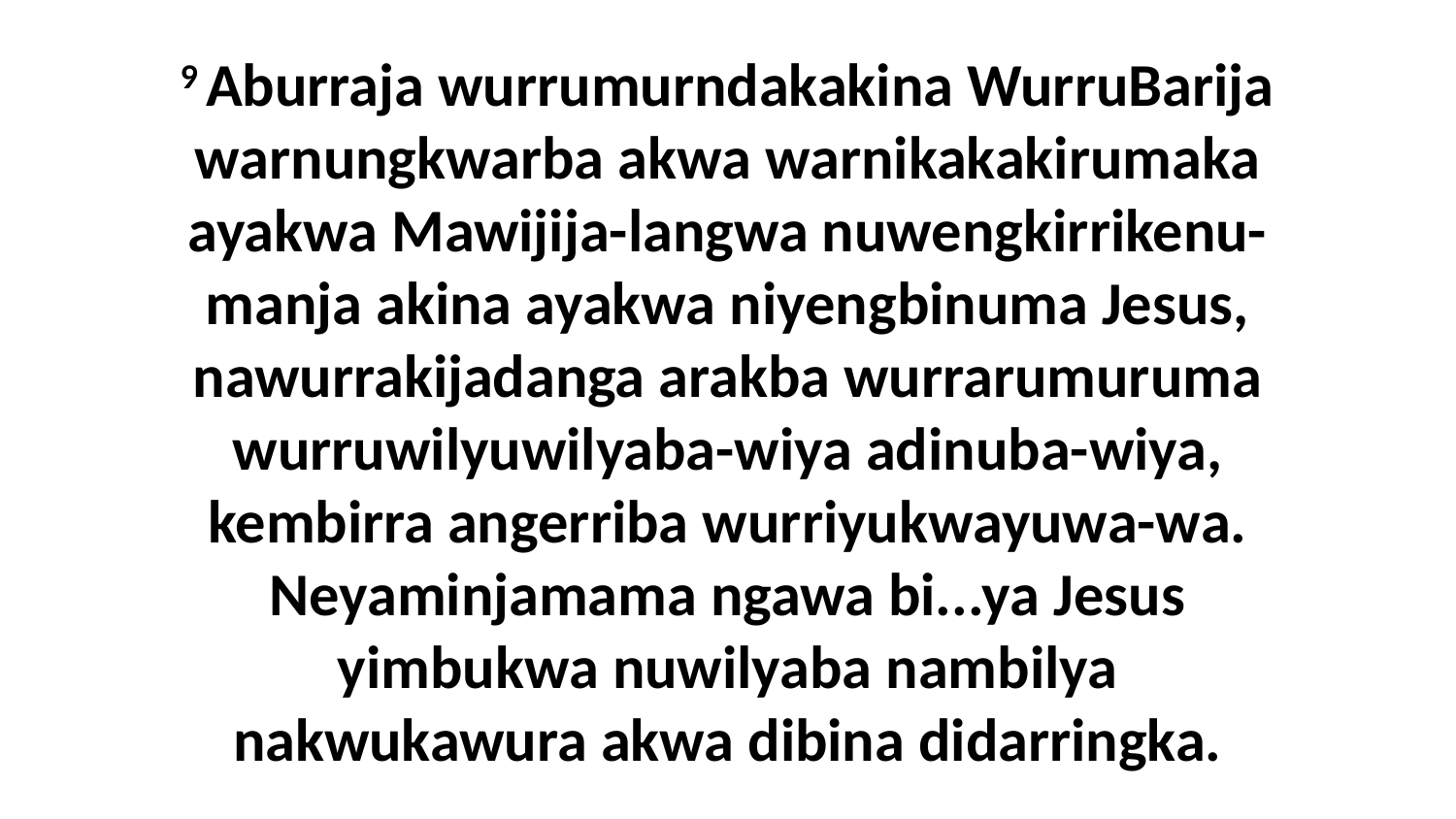

9 Aburraja wurrumurndakakina WurruBarija warnungkwarba akwa warnikakakirumaka ayakwa Mawijija-langwa nuwengkirrikenu-manja akina ayakwa niyengbinuma Jesus, nawurrakijadanga arakba wurrarumuruma wurruwilyuwilyaba-wiya adinuba-wiya, kembirra angerriba wurriyukwayuwa-wa. Neyaminjamama ngawa bi...ya Jesus yimbukwa nuwilyaba nambilya nakwukawura akwa dibina didarringka.